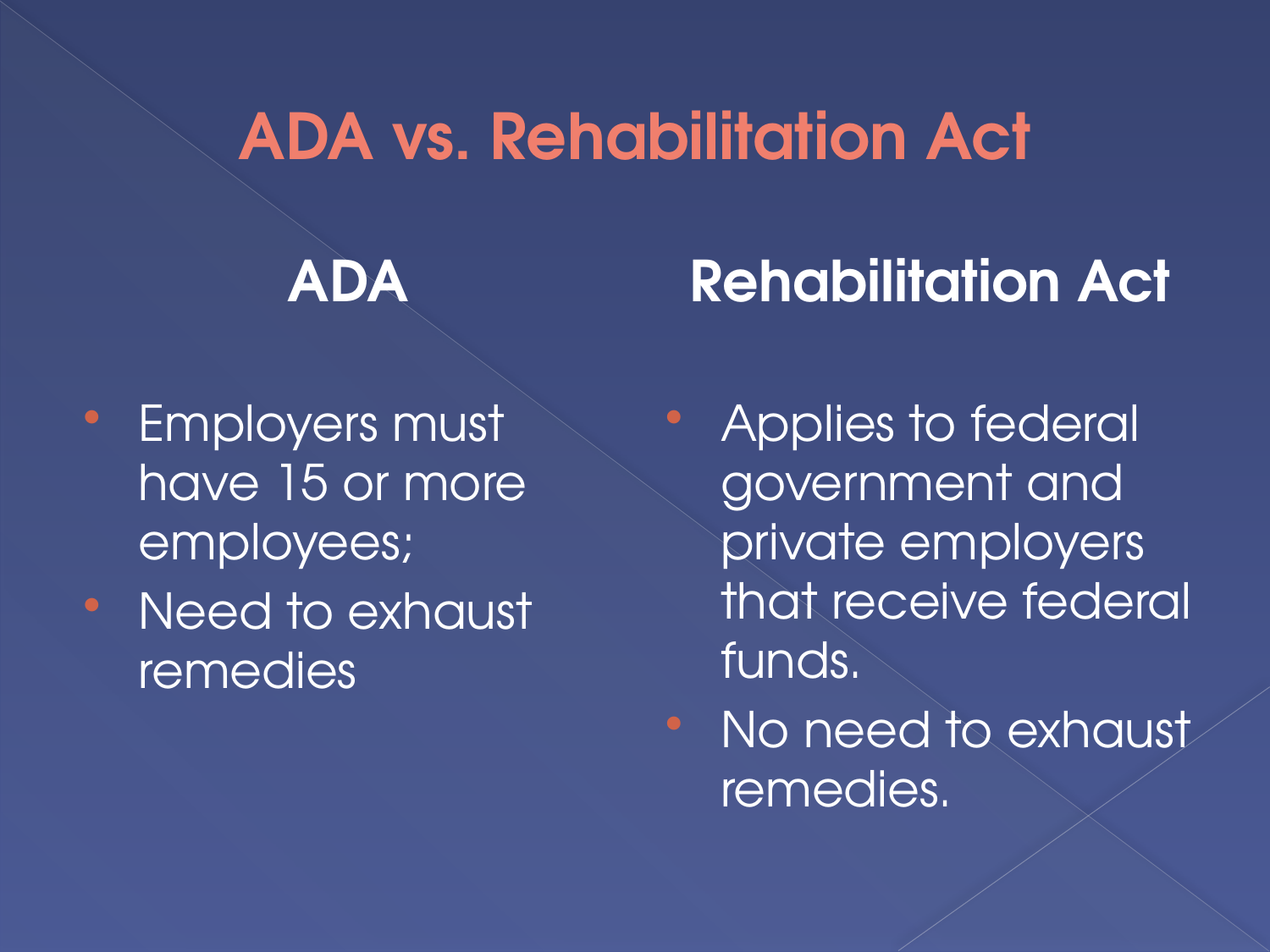

# ADA vs. Rehabilitation Act
ADA

Employers must have 15 or more employees;
Need to exhaust remedies
Rehabilitation Act

Applies to federal government and private employers that receive federal funds.
No need to exhaust remedies.